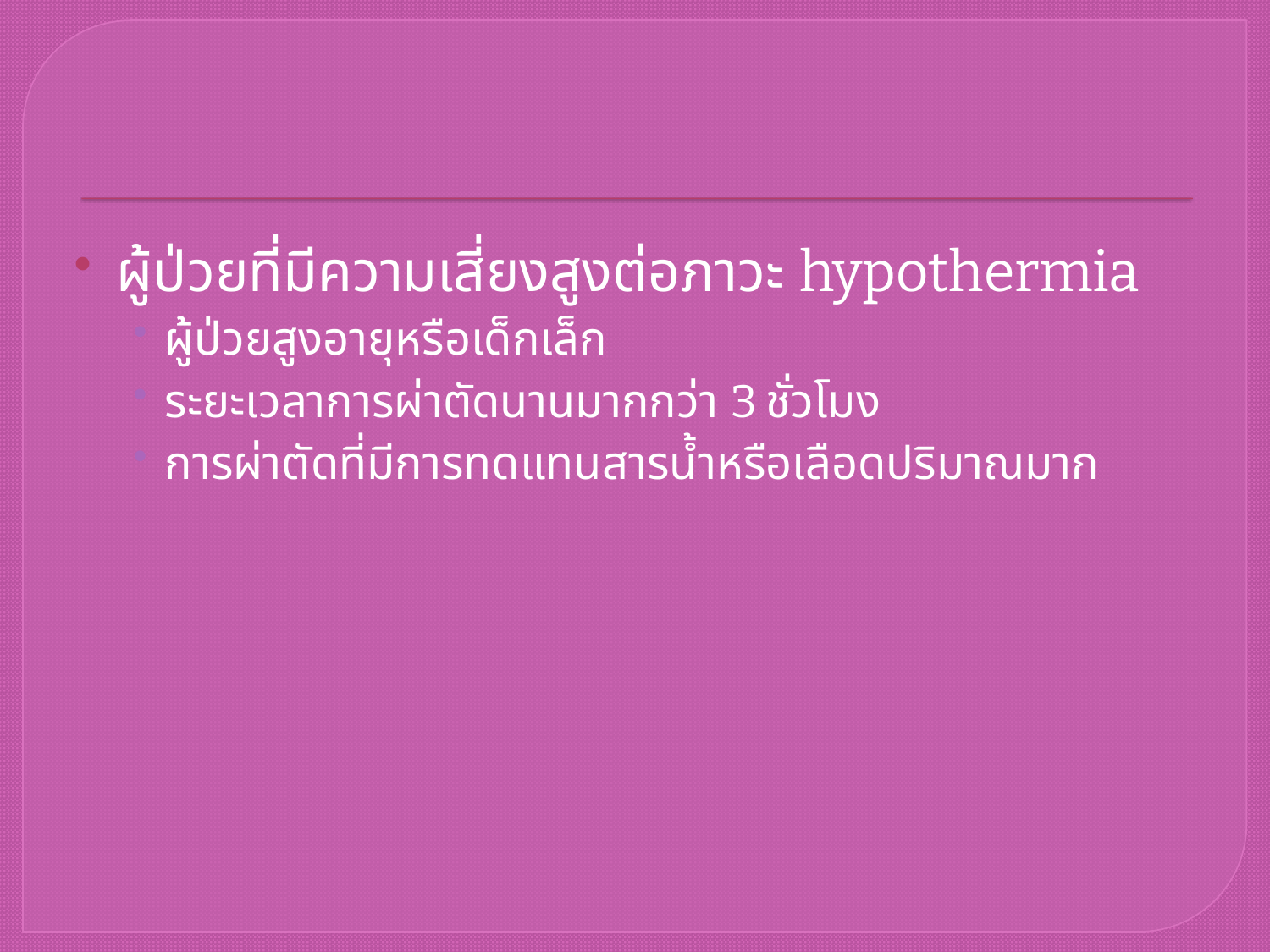

#
ผู้ป่วยที่มีความเสี่ยงสูงต่อภาวะ hypothermia
ผู้ป่วยสูงอายุหรือเด็กเล็ก
ระยะเวลาการผ่าตัดนานมากกว่า 3 ชั่วโมง
การผ่าตัดที่มีการทดแทนสารน้ำหรือเลือดปริมาณมาก